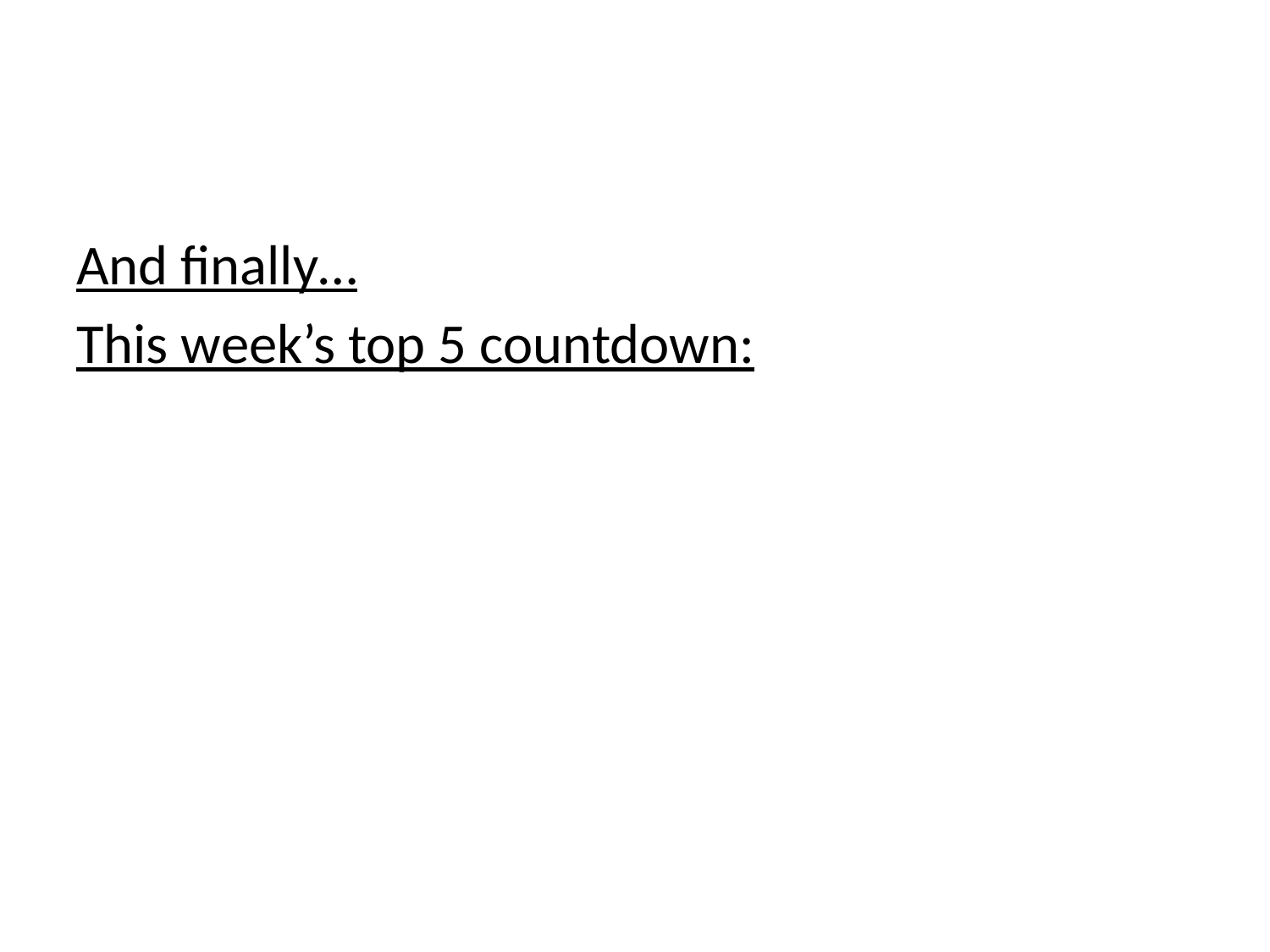

#
And finally…
This week’s top 5 countdown: